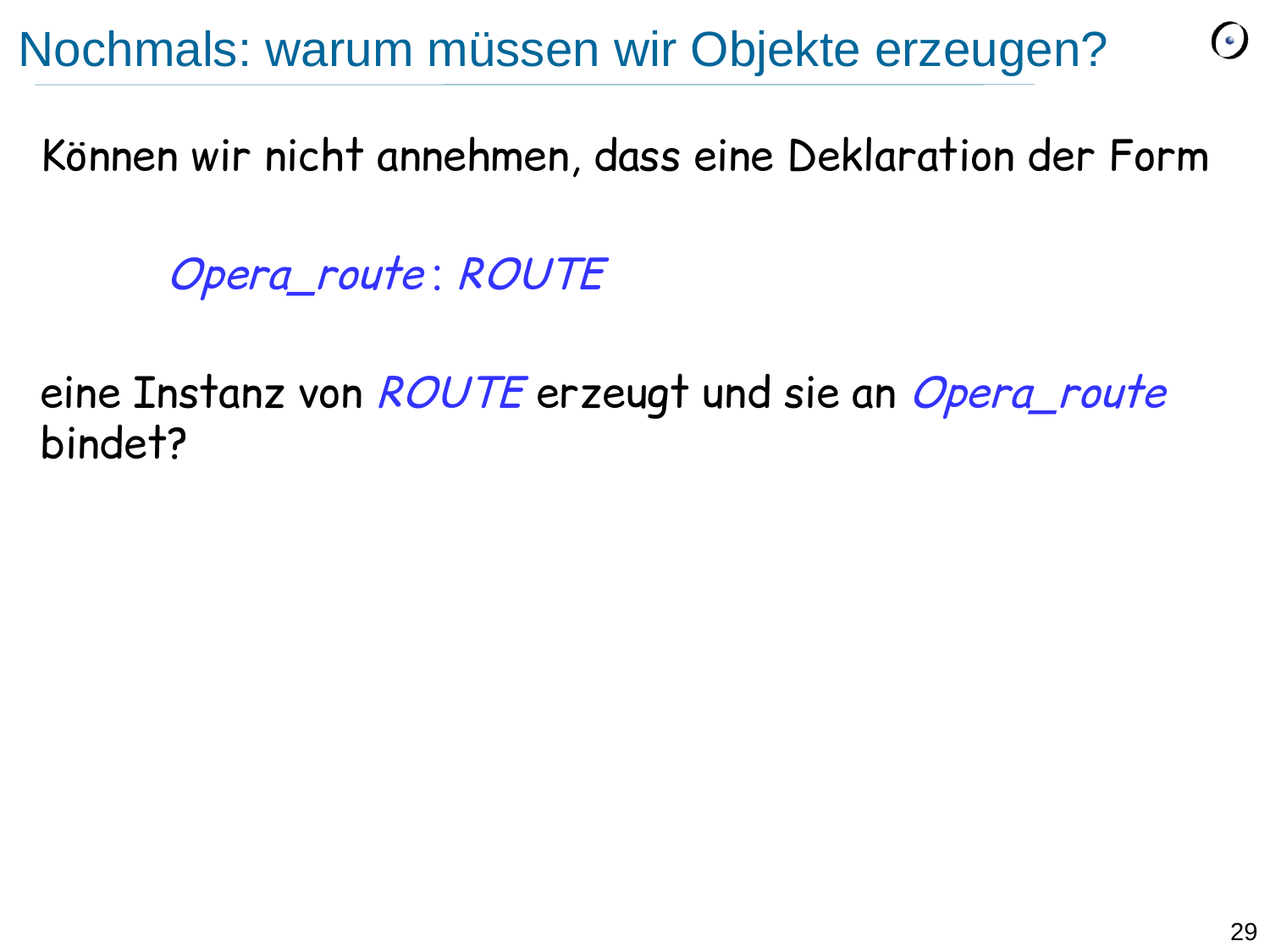

# Nochmals: warum müssen wir Objekte erzeugen?
Können wir nicht annehmen, dass eine Deklaration der Form

	Opera_route : ROUTE

eine Instanz von ROUTE erzeugt und sie an Opera_route bindet?